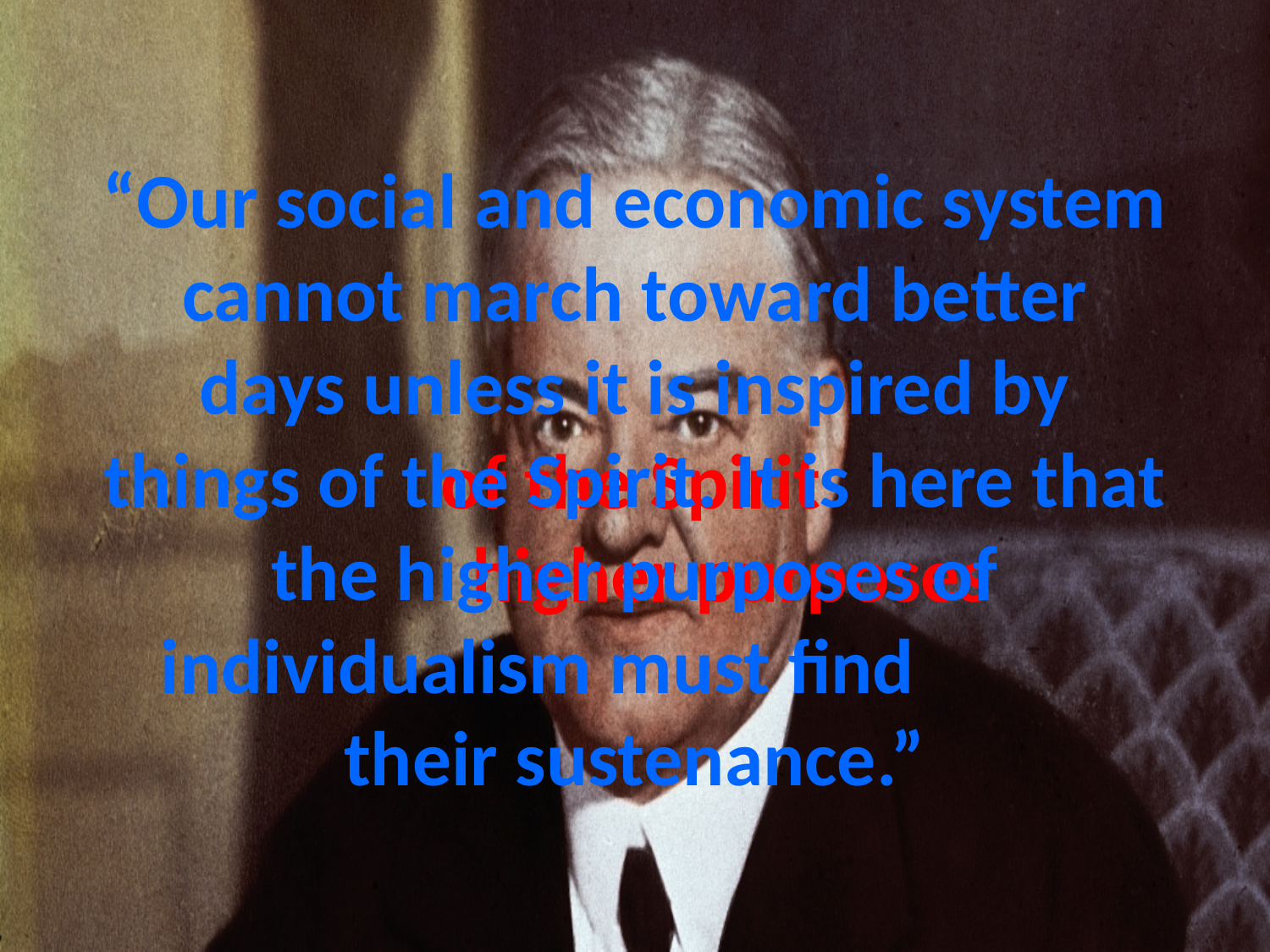

# “Our social and economic system cannot march toward better days unless it is inspired by things of the Spirit. It is here that the higher purposes of individualism must find            their sustenance.”
of the Spirit
higher purposes